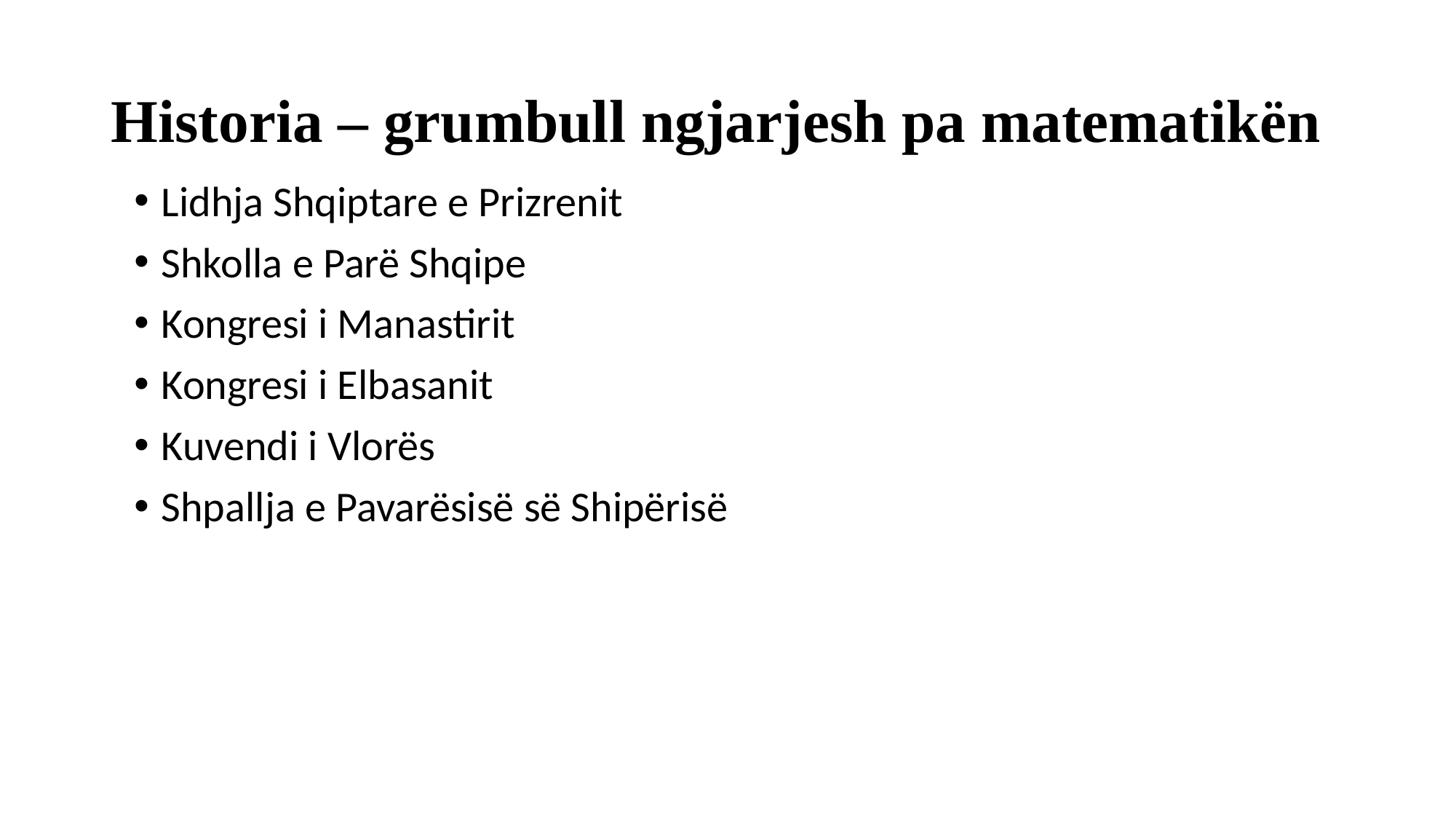

# Historia – grumbull ngjarjesh pa matematikën
Lidhja Shqiptare e Prizrenit
Shkolla e Parë Shqipe
Kongresi i Manastirit
Kongresi i Elbasanit
Kuvendi i Vlorës
Shpallja e Pavarësisë së Shipërisë